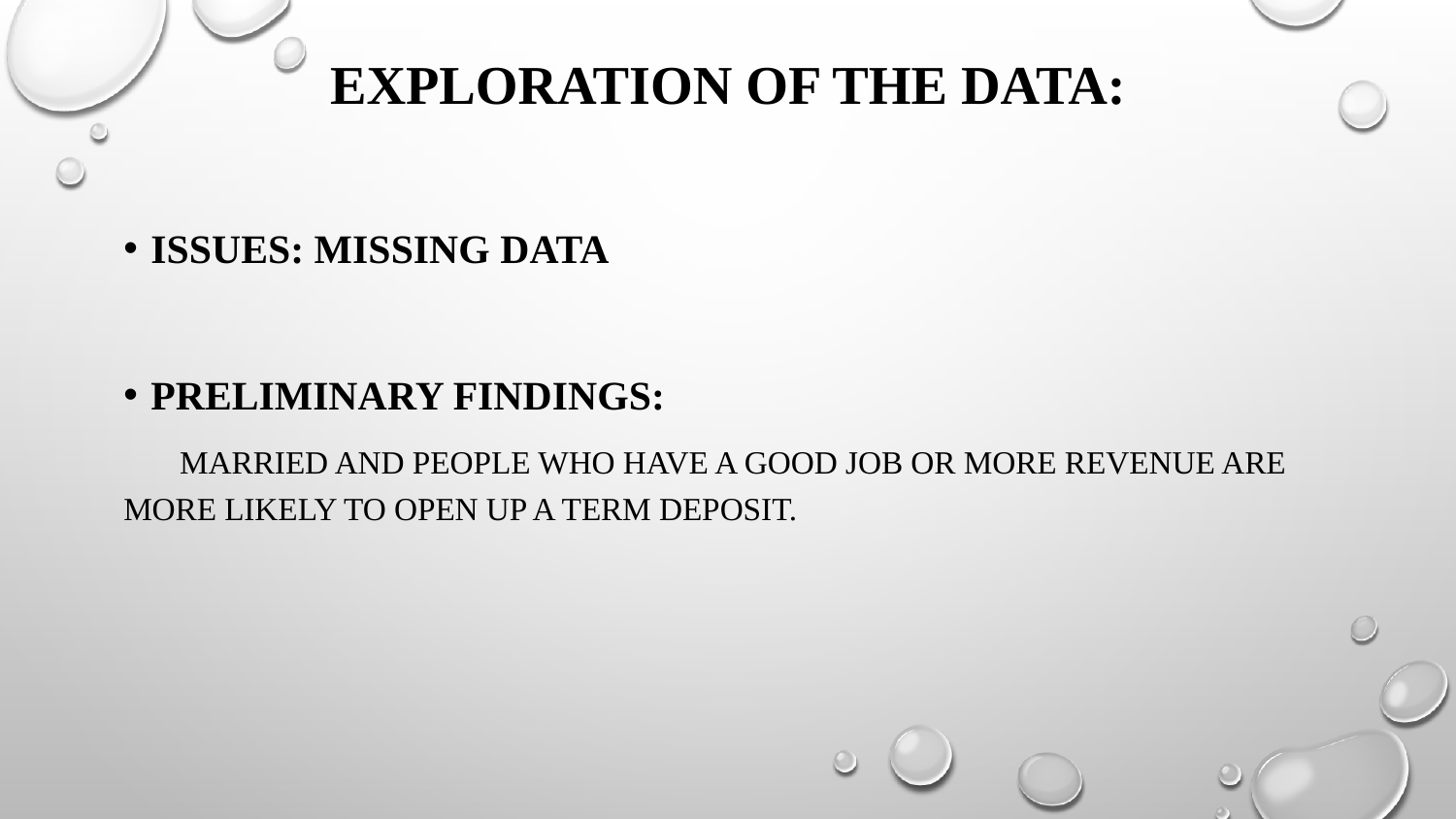

# Exploration of the data:
Issues: missing data

PRELIMINARY FINDINGS:
       married and people who have a good job or more revenue are more likely to open up a term deposit.